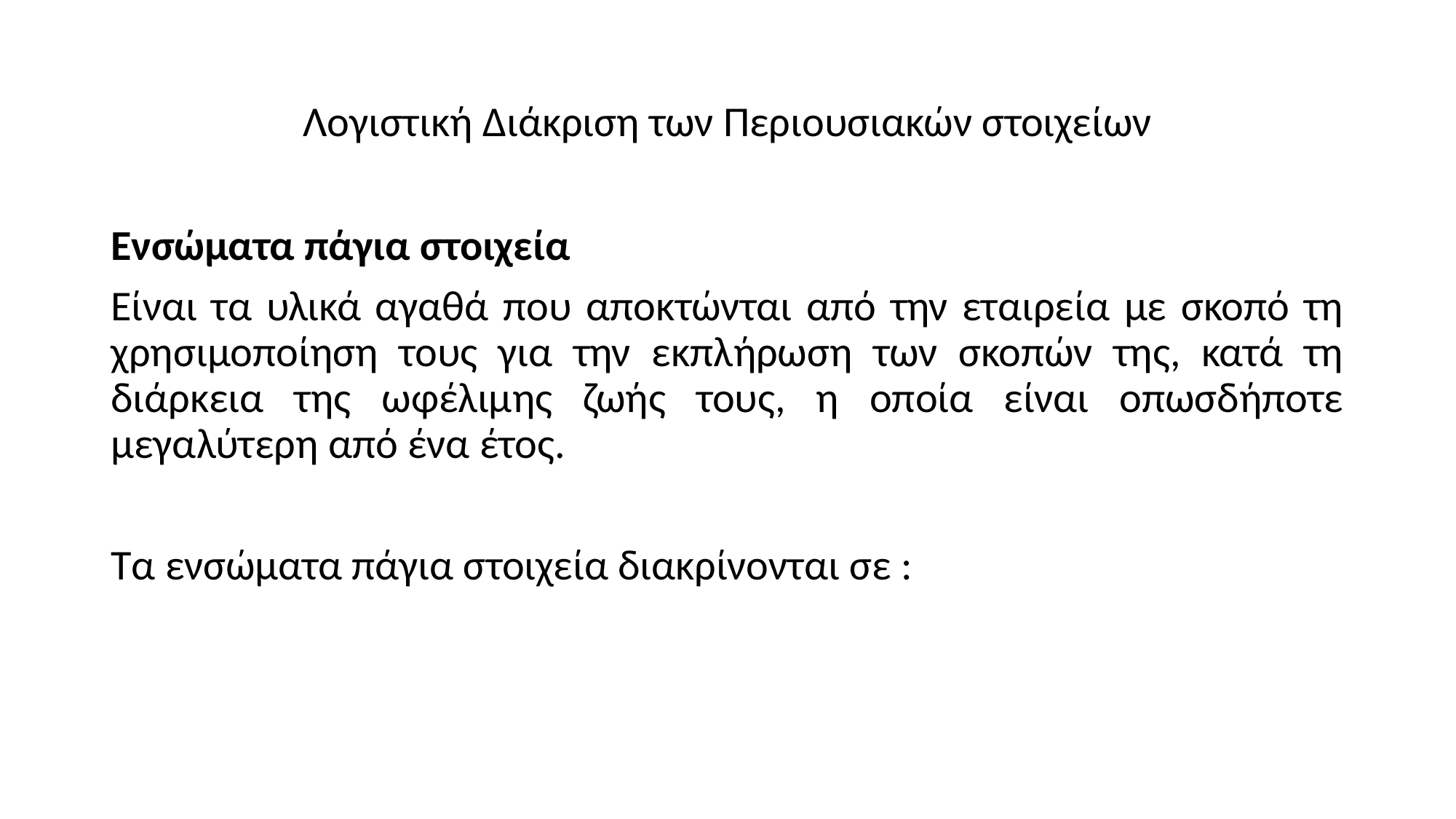

# Λογιστική Διάκριση των Περιουσιακών στοιχείων
Ενσώματα πάγια στοιχεία
Είναι τα υλικά αγαθά που αποκτώνται από την εταιρεία με σκοπό τη χρησιμοποίηση τους για την εκπλήρωση των σκοπών της, κατά τη διάρκεια της ωφέλιμης ζωής τους, η οποία είναι οπωσδήποτε μεγαλύτερη από ένα έτος.

Τα ενσώματα πάγια στοιχεία διακρίνονται σε :